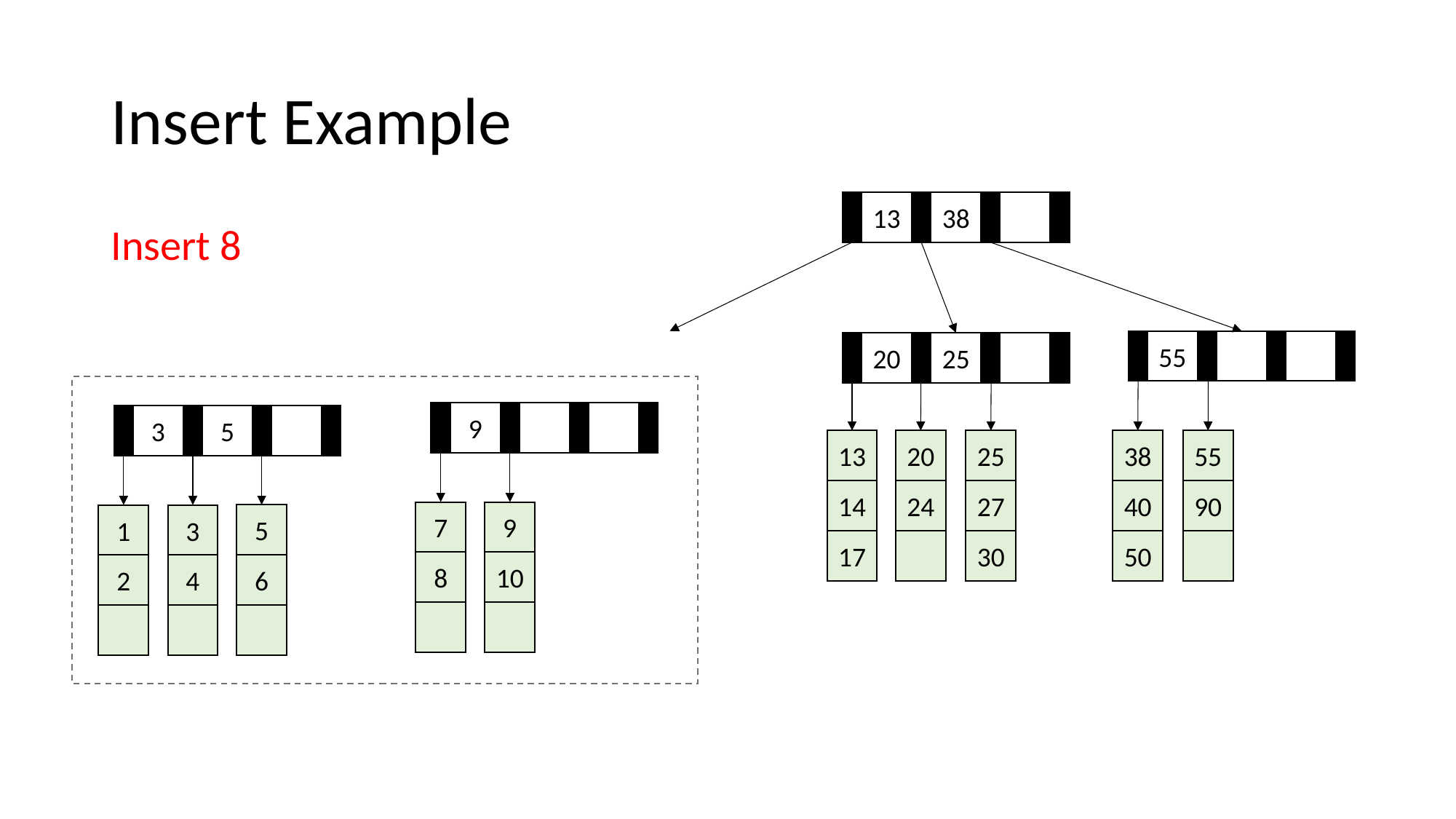

# Insert Example

13

38

55

20

25

13
14
17
20
24

25
27
30
38
40
50
55
90

Insert 8

9

7
8

9
10

3

5

1
2

3
4

5
6